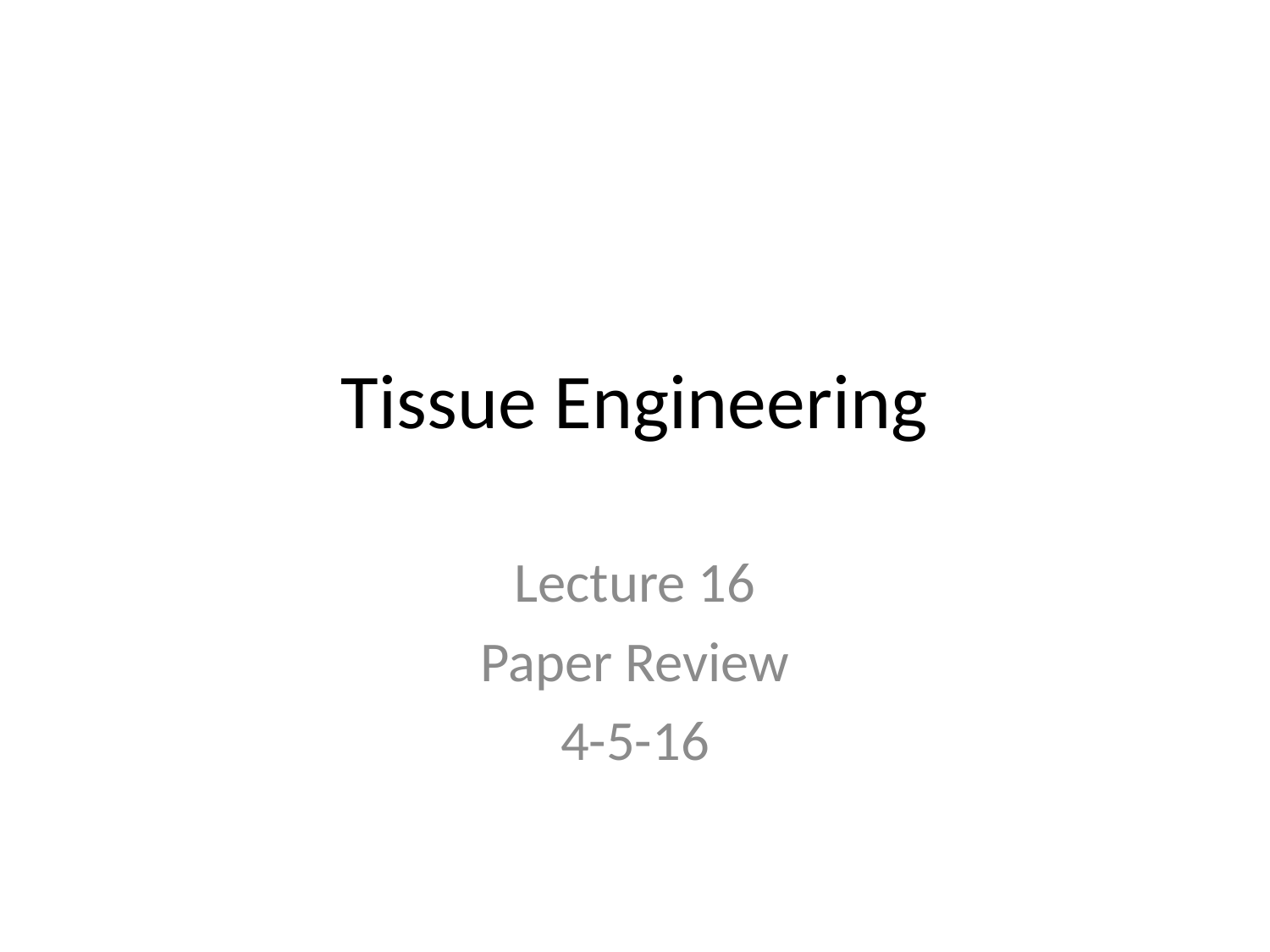

# Tissue Engineering
Lecture 16
Paper Review
4-5-16